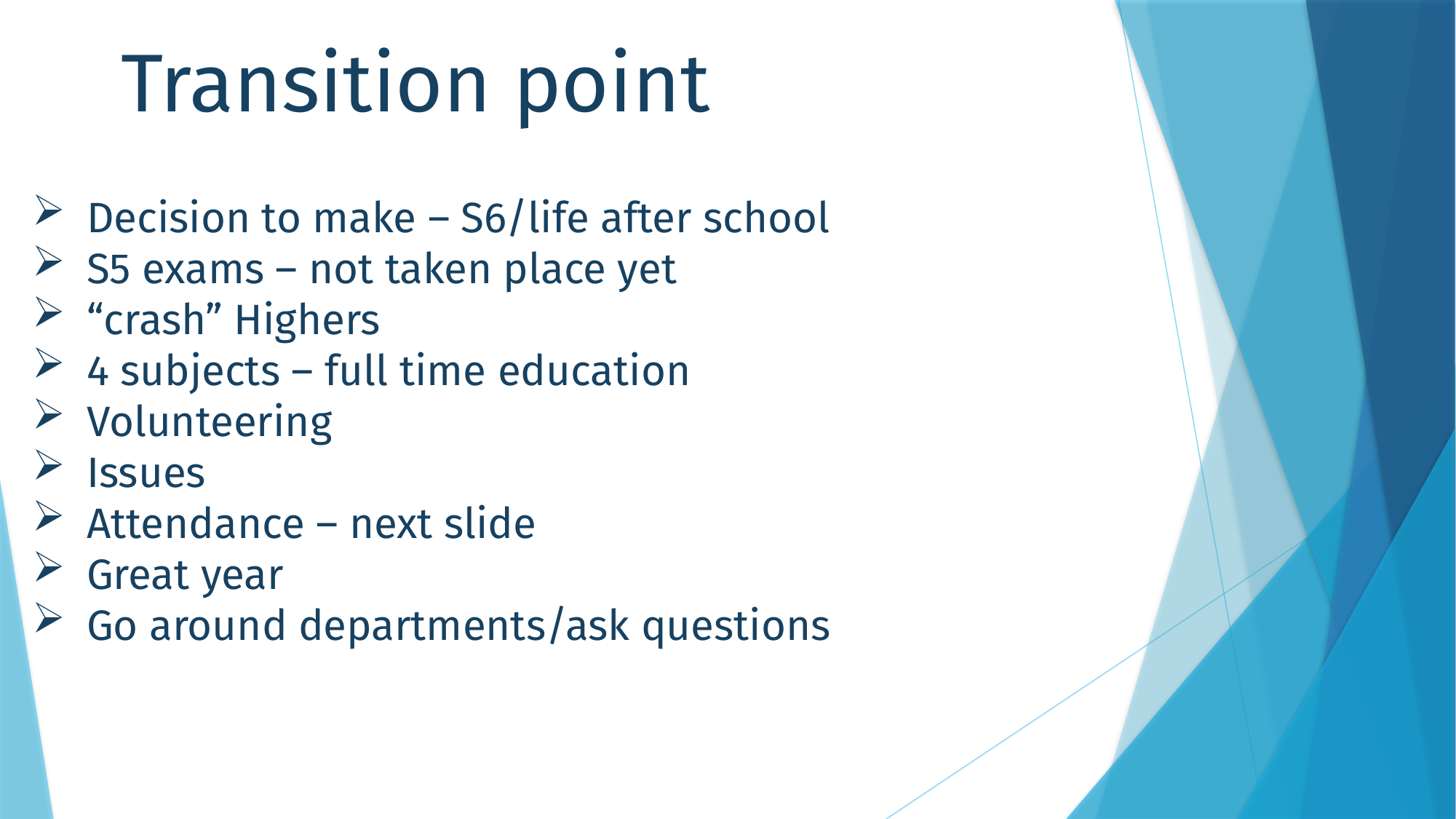

Transition point
Decision to make – S6/life after school
S5 exams – not taken place yet
“crash” Highers
4 subjects – full time education
Volunteering
Issues
Attendance – next slide
Great year
Go around departments/ask questions